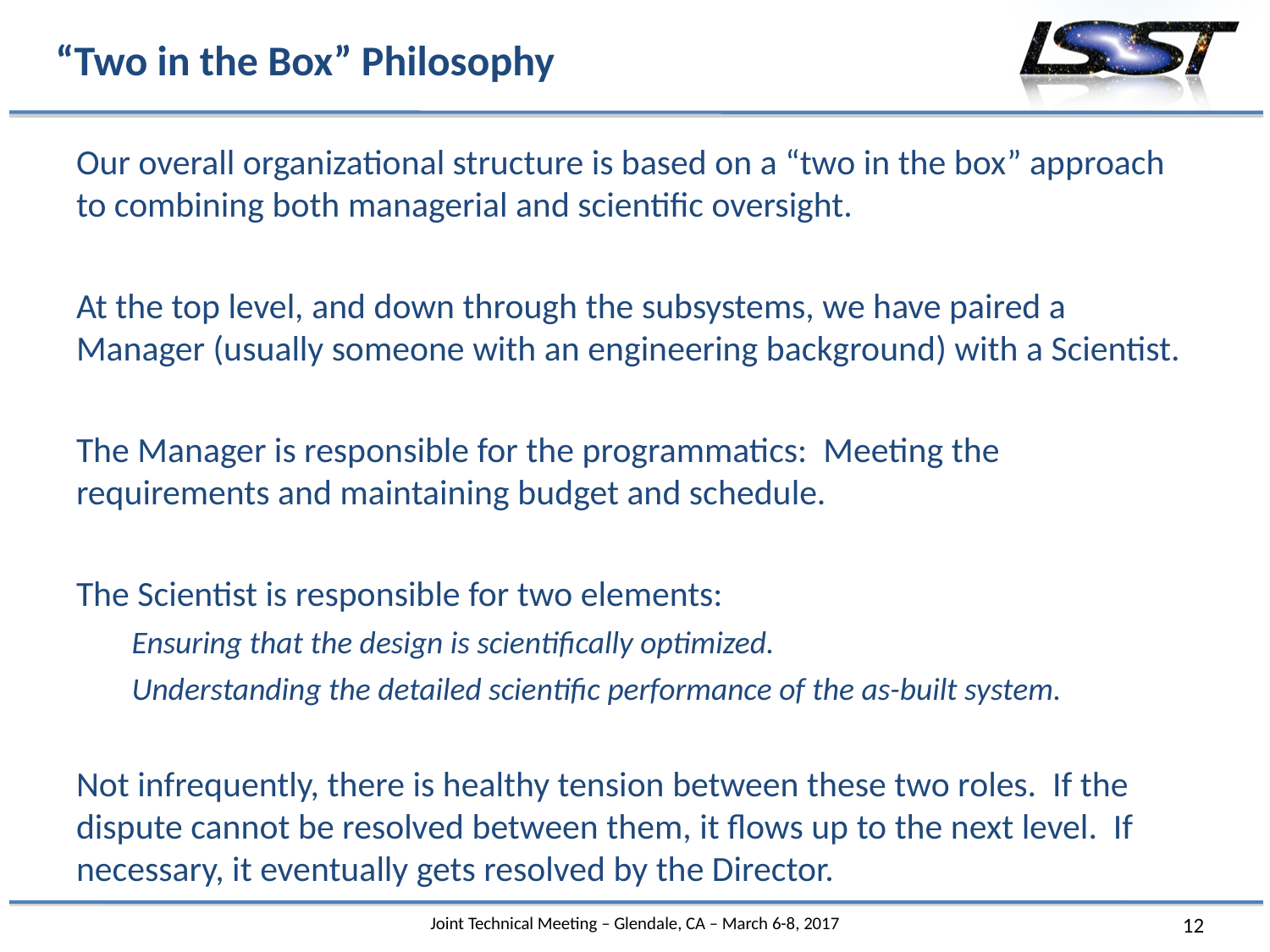

# “Two in the Box” Philosophy
Our overall organizational structure is based on a “two in the box” approach to combining both managerial and scientific oversight.

At the top level, and down through the subsystems, we have paired a Manager (usually someone with an engineering background) with a Scientist.

The Manager is responsible for the programmatics:  Meeting the requirements and maintaining budget and schedule.

The Scientist is responsible for two elements:
Ensuring that the design is scientifically optimized.
Understanding the detailed scientific performance of the as-built system.

Not infrequently, there is healthy tension between these two roles.  If the dispute cannot be resolved between them, it flows up to the next level.  If necessary, it eventually gets resolved by the Director.